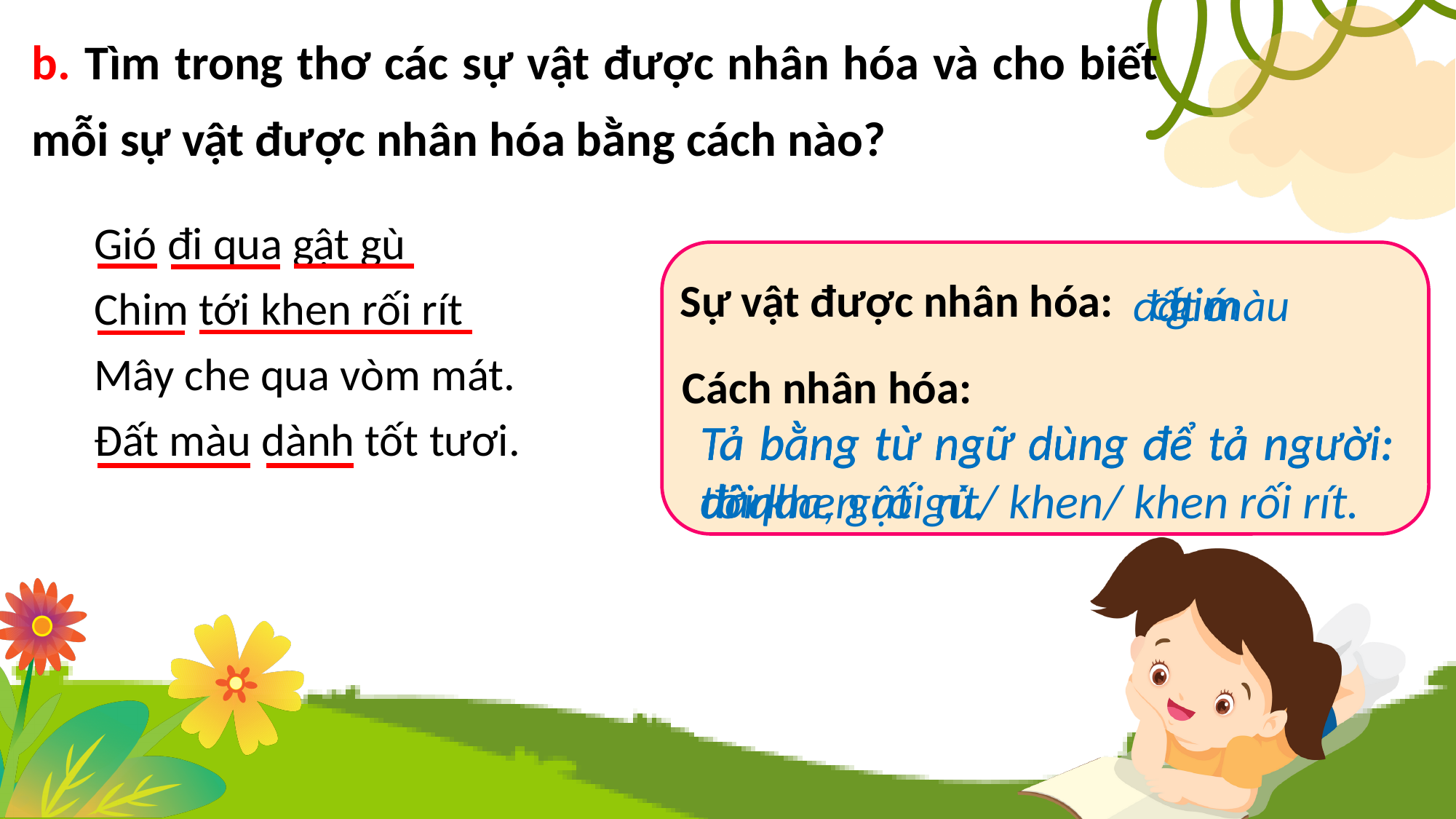

b. Tìm trong thơ các sự vật được nhân hóa và cho biết mỗi sự vật được nhân hóa bằng cách nào?

Gió đi qua gật gù
Chim tới khen rối rít
Mây che qua vòm mát.
Đất màu dành tốt tươi.

Sự vật được nhân hóa:
Cách nhân hóa:
gió
chim
đất màu
Tả bằng từ ngữ dùng để tả người: dành
Tả bằng từ ngữ dùng để tả người: đi qua, gật gù.
Tả bằng từ ngữ dùng để tả người: tới khen rối rít/ khen/ khen rối rít.